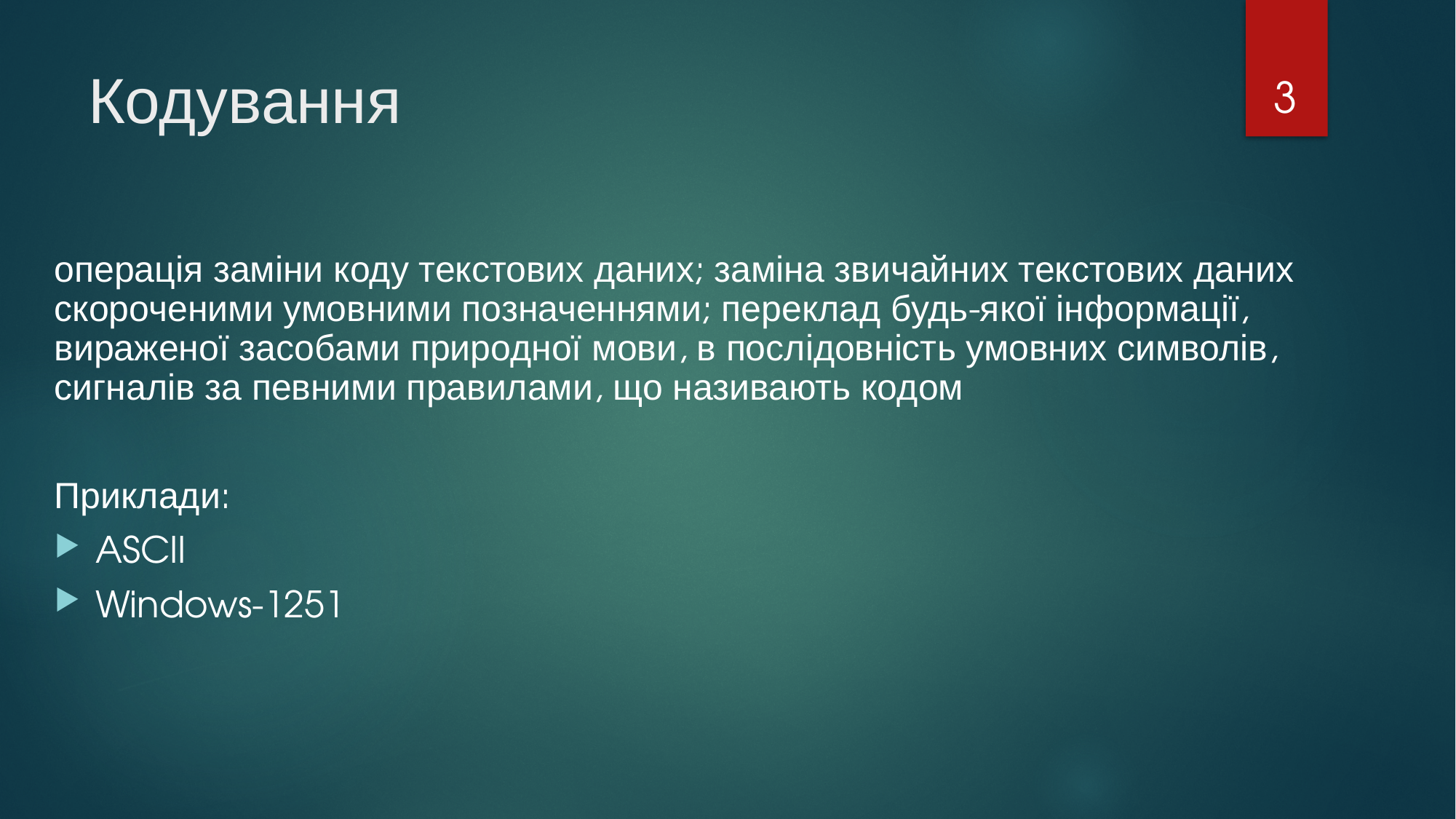

3
# Кодування
операція заміни коду текстових даних; заміна звичайних текстових даних скороченими умовними позначеннями; переклад будь-якої інформації, вираженої засобами природної мови, в послідовність умовних символів, сигналів за певними правилами, що називають кодом

Приклади:
ASCII
Windows-1251